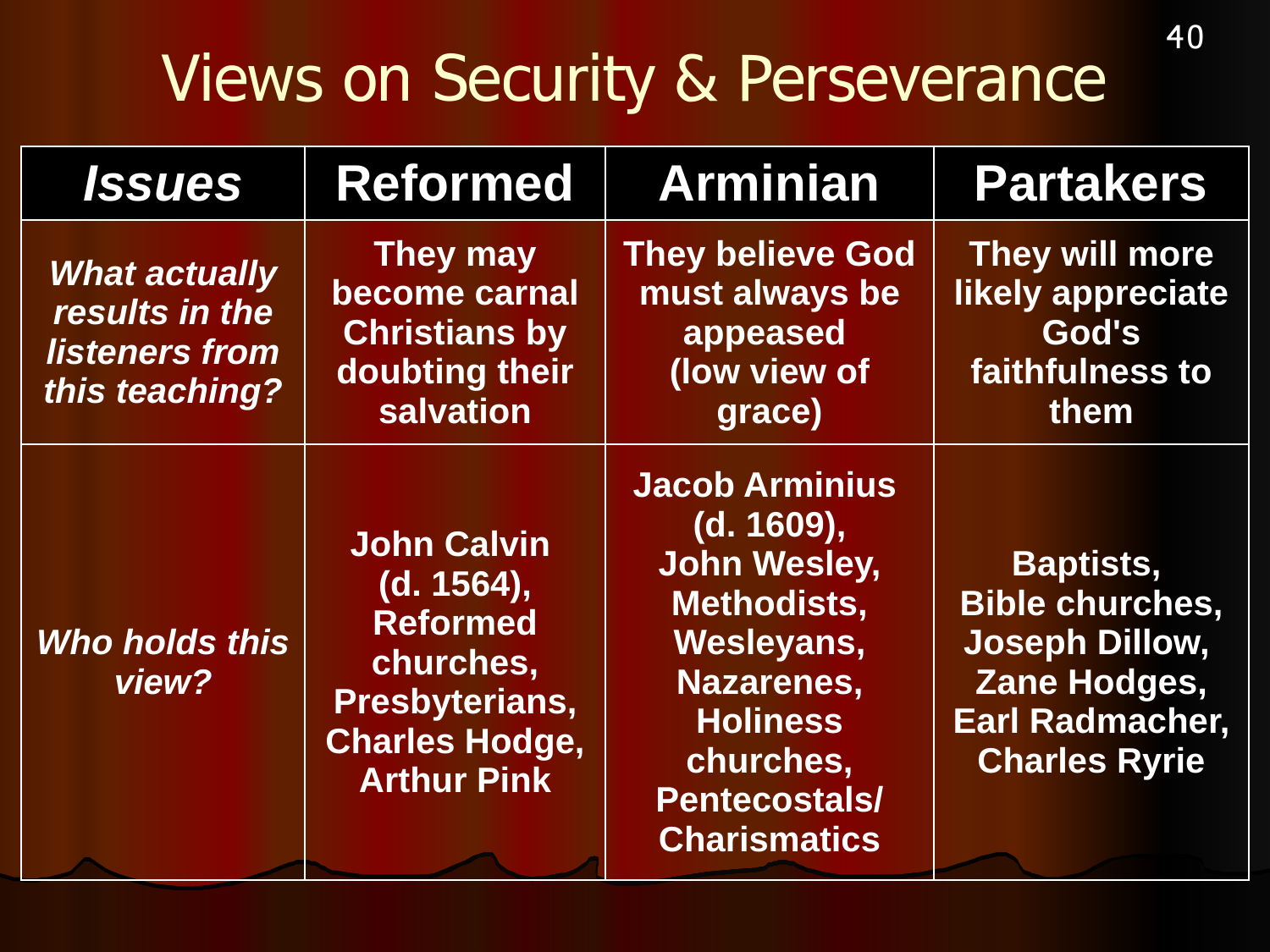

40
# Views on Security & Perseverance
| Issues | Reformed | Arminian | Partakers |
| --- | --- | --- | --- |
| What actually results in the listeners from this teaching? | They may become carnal Christians by doubting their salvation | They believe God must always be appeased (low view of grace) | They will more likely appreciate God's faithfulness to them |
| Who holds this view? | John Calvin (d. 1564), Reformed churches, Presbyterians, Charles Hodge, Arthur Pink | Jacob Arminius (d. 1609), John Wesley, Methodists, Wesleyans, Nazarenes, Holiness churches, Pentecostals/ Charismatics | Baptists, Bible churches, Joseph Dillow, Zane Hodges, Earl Radmacher, Charles Ryrie |